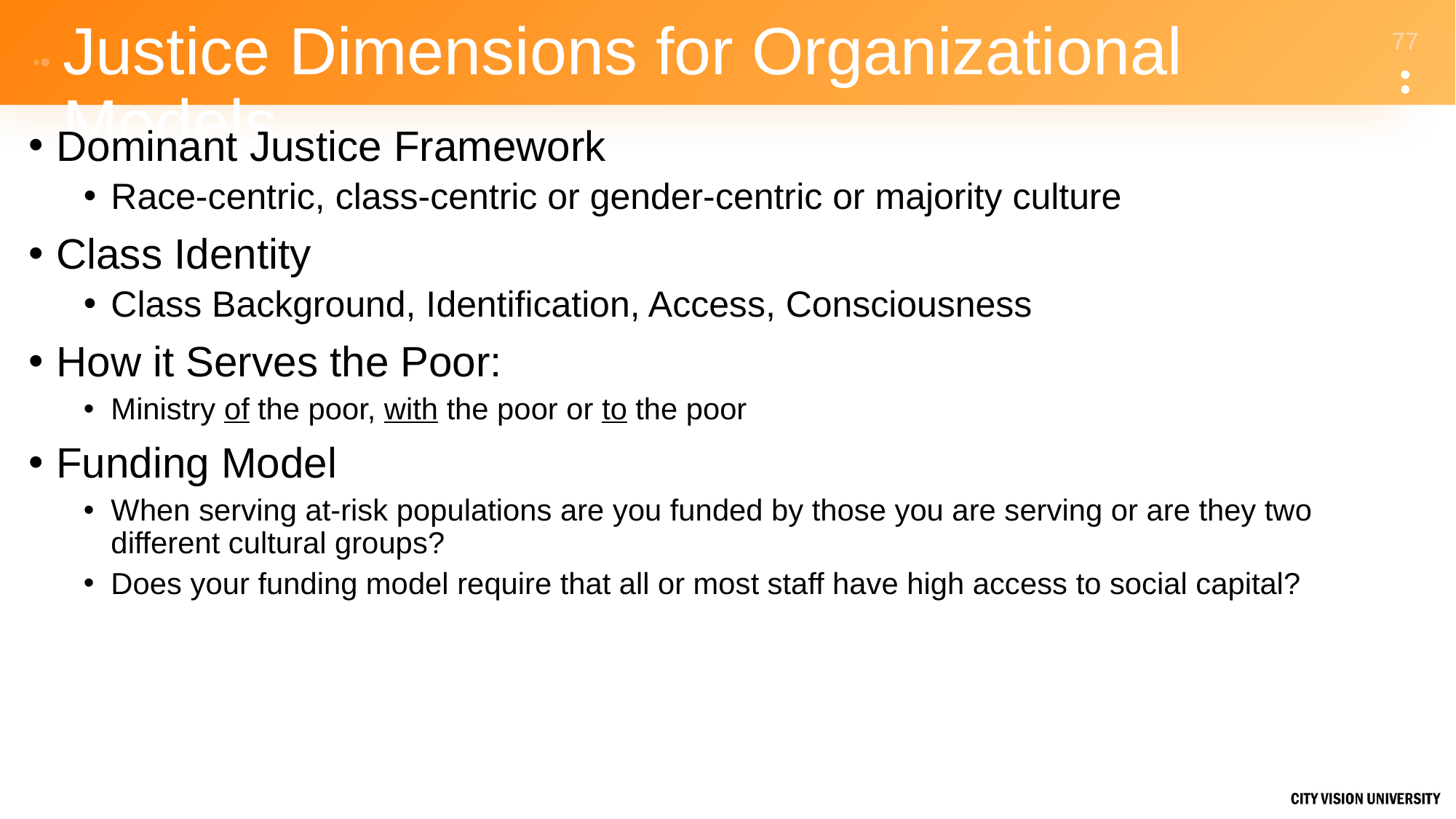

# Justice Dimensions for Organizational Models
Dominant Justice Framework
Race-centric, class-centric or gender-centric or majority culture
Class Identity
Class Background, Identification, Access, Consciousness
How it Serves the Poor:
Ministry of the poor, with the poor or to the poor
Funding Model
When serving at-risk populations are you funded by those you are serving or are they two different cultural groups?
Does your funding model require that all or most staff have high access to social capital?